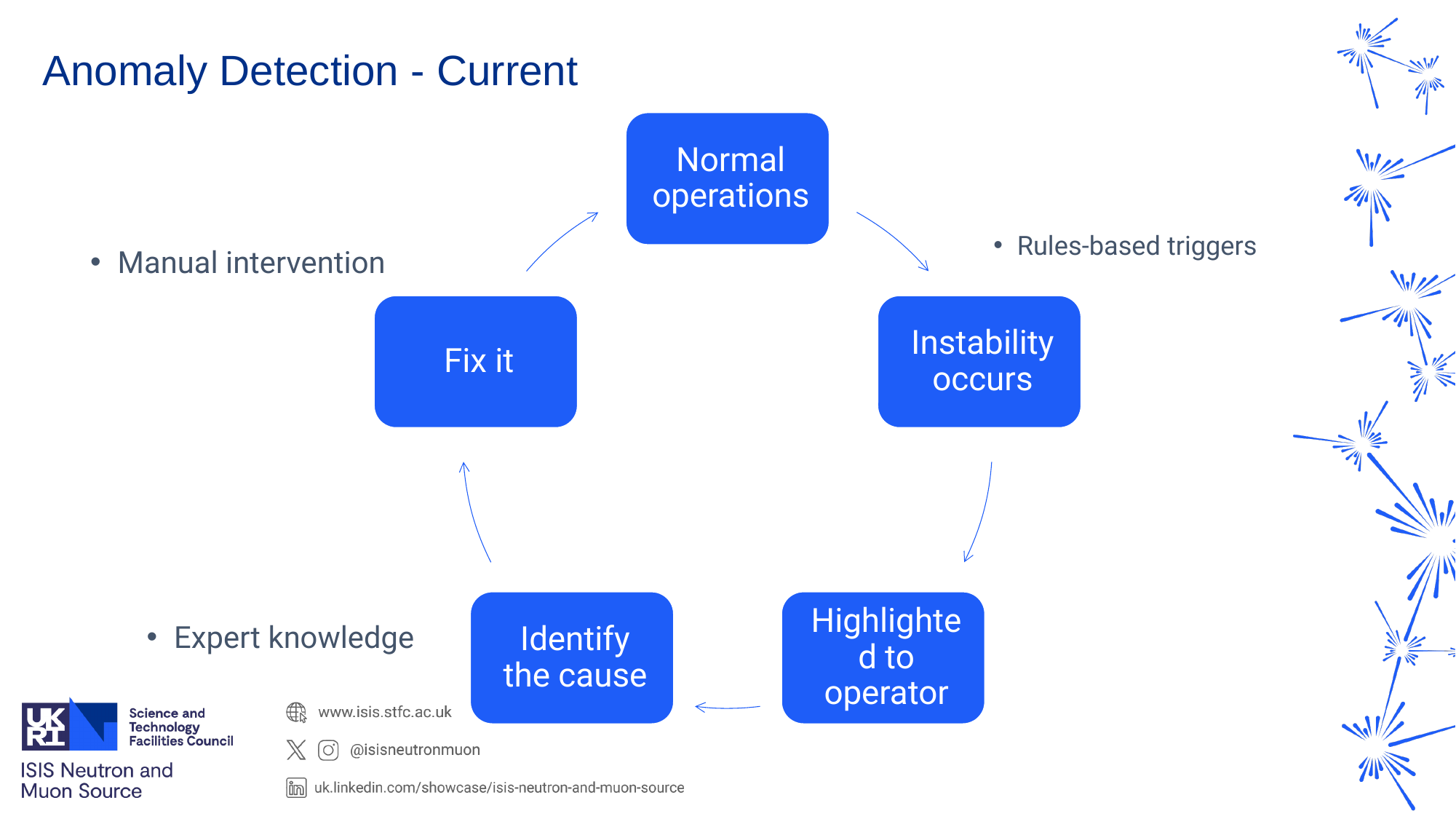

# Anomaly Detection - Current
Normal operations
Instability occurs
Highlighted to operator
Identify the cause
Fix it
Rules-based triggers
Manual intervention
Expert knowledge